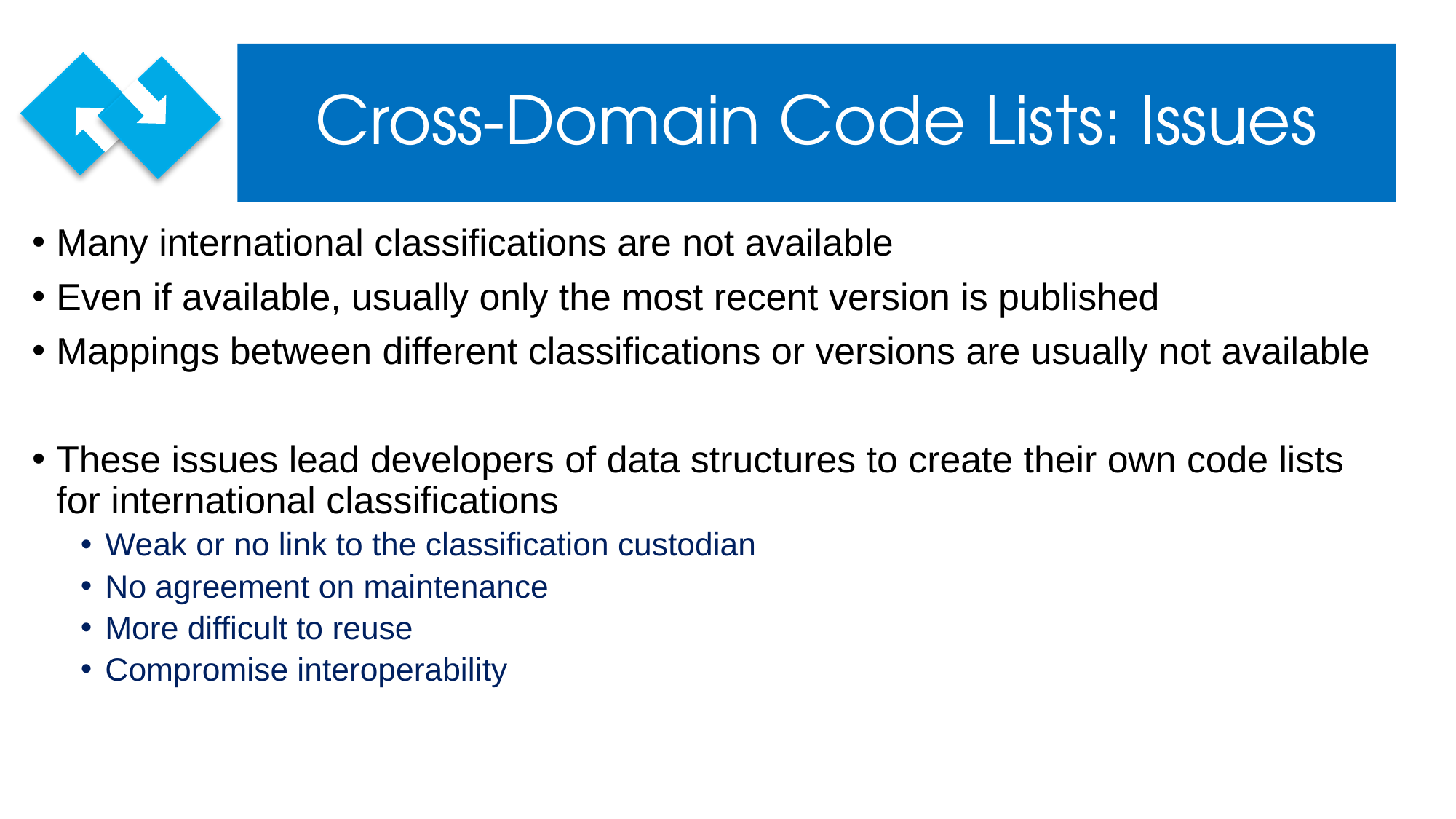

# Cross-Domain Code Lists: Issues
Many international classifications are not available
Even if available, usually only the most recent version is published
Mappings between different classifications or versions are usually not available

These issues lead developers of data structures to create their own code lists for international classifications
Weak or no link to the classification custodian
No agreement on maintenance
More difficult to reuse
Compromise interoperability